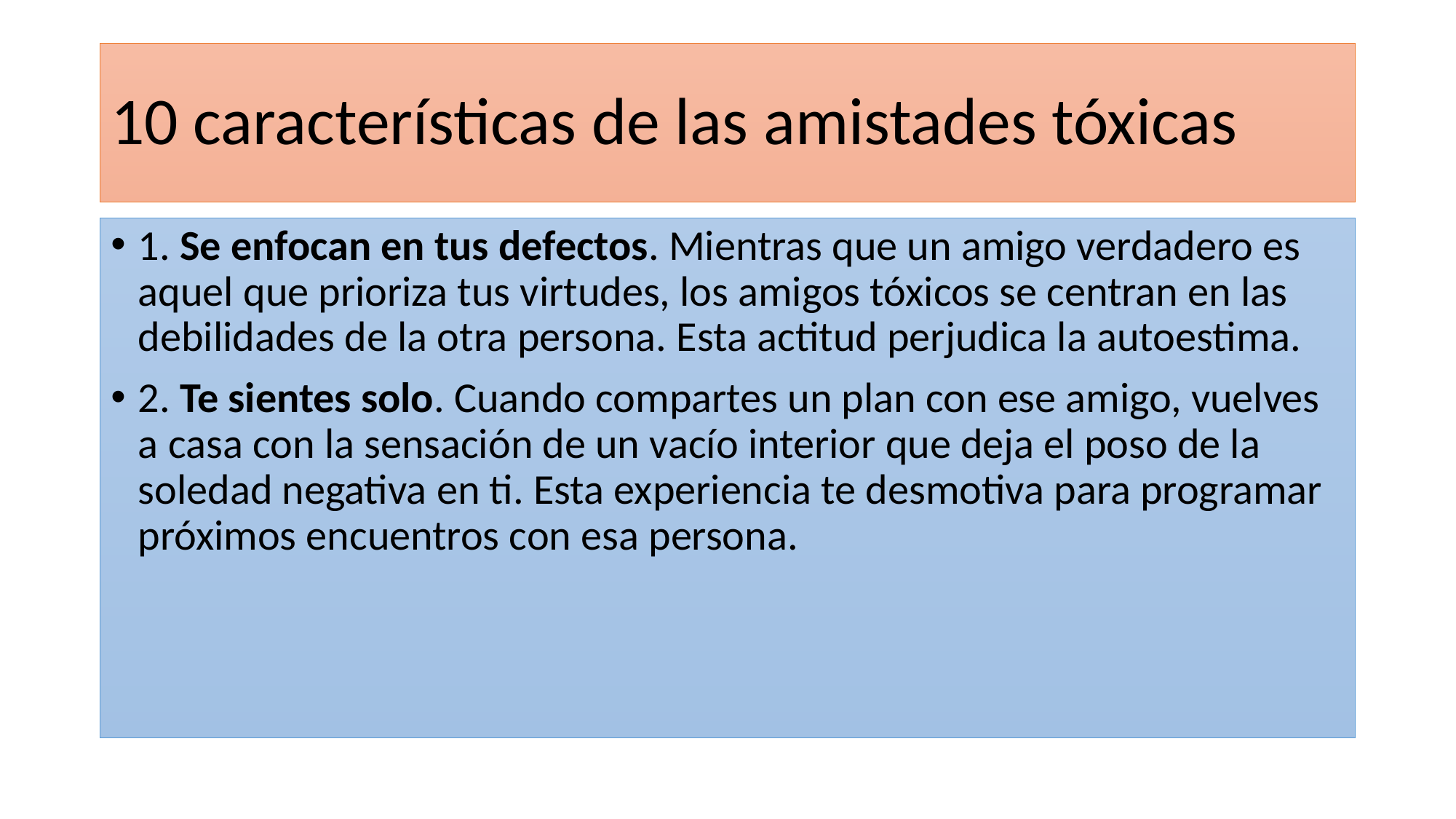

# 10 características de las amistades tóxicas
1. Se enfocan en tus defectos. Mientras que un amigo verdadero es aquel que prioriza tus virtudes, los amigos tóxicos se centran en las debilidades de la otra persona. Esta actitud perjudica la autoestima.
2. Te sientes solo. Cuando compartes un plan con ese amigo, vuelves a casa con la sensación de un vacío interior que deja el poso de la soledad negativa en ti. Esta experiencia te desmotiva para programar próximos encuentros con esa persona.